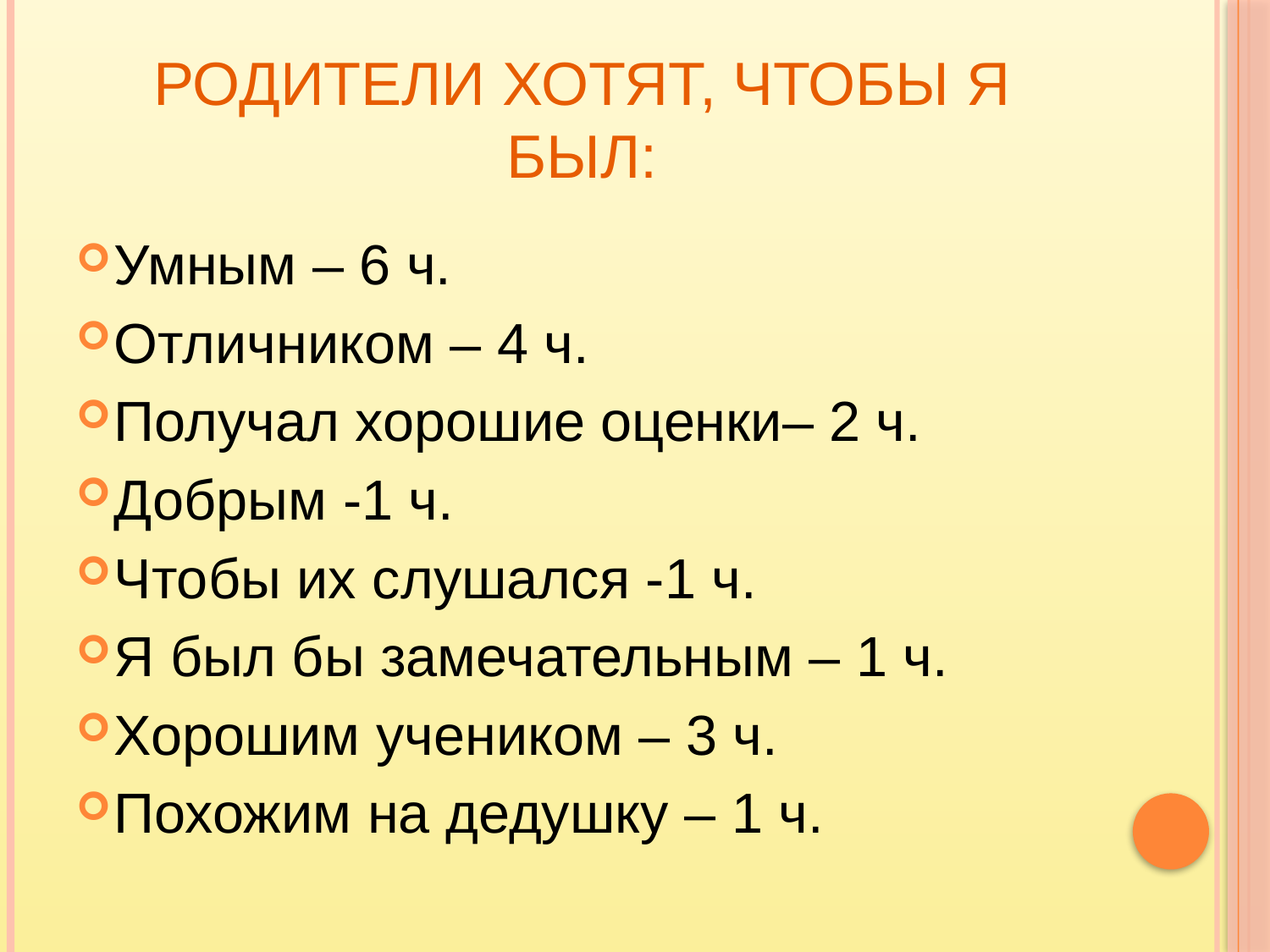

# Родители хотят, чтобы я был:
Умным – 6 ч.
Отличником – 4 ч.
Получал хорошие оценки– 2 ч.
Добрым -1 ч.
Чтобы их слушался -1 ч.
Я был бы замечательным – 1 ч.
Хорошим учеником – 3 ч.
Похожим на дедушку – 1 ч.